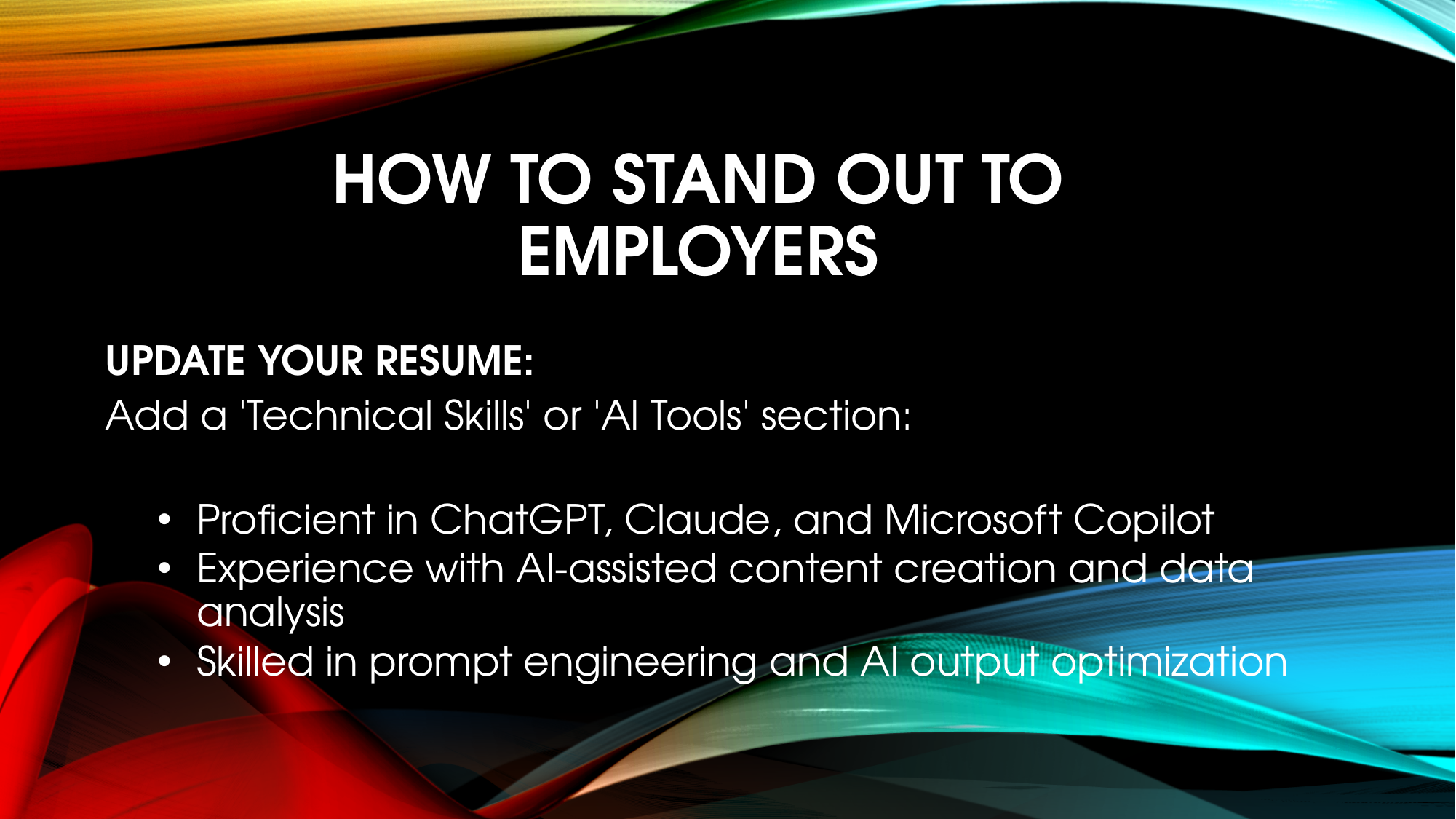

# How to Stand Out to Employers
UPDATE YOUR RESUME:
Add a 'Technical Skills' or 'AI Tools' section:

Proficient in ChatGPT, Claude, and Microsoft Copilot
Experience with AI-assisted content creation and data analysis
Skilled in prompt engineering and AI output optimization